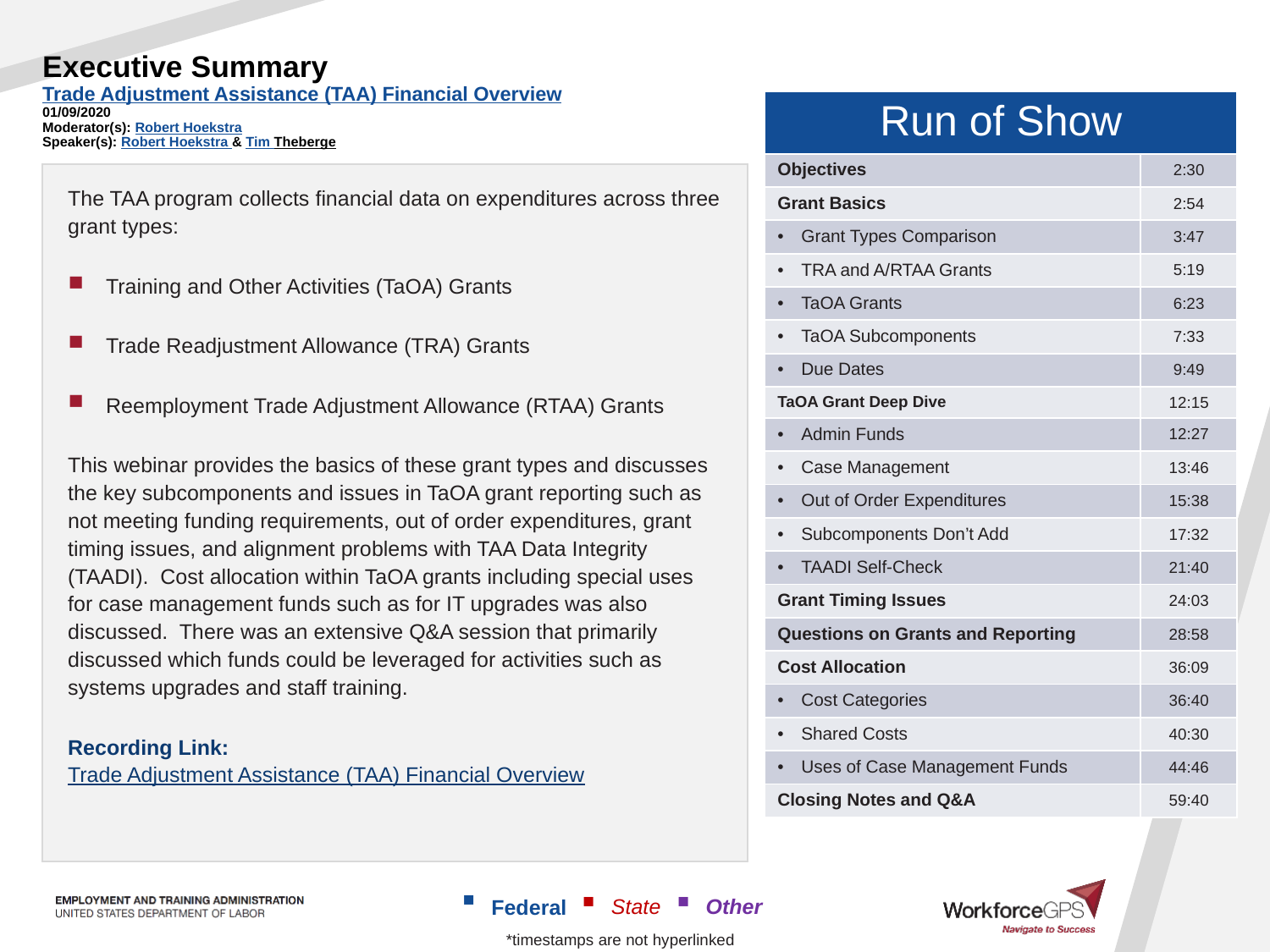

# Executive Summary Trade Adjustment Assistance (TAA) Financial Overview 01/09/2020 Moderator(s): Robert Hoekstra Speaker(s): Robert Hoekstra & Tim Theberge
| Run of Show |  |
| --- | --- |
| Objectives | 2:30 |
| Grant Basics | 2:54 |
| Grant Types Comparison | 3:47 |
| TRA and A/RTAA Grants | 5:19 |
| TaOA Grants | 6:23 |
| TaOA Subcomponents | 7:33 |
| Due Dates | 9:49 |
| TaOA Grant Deep Dive | 12:15 |
| Admin Funds | 12:27 |
| Case Management | 13:46 |
| Out of Order Expenditures | 15:38 |
| Subcomponents Don’t Add | 17:32 |
| TAADI Self-Check | 21:40 |
| Grant Timing Issues | 24:03 |
| Questions on Grants and Reporting | 28:58 |
| Cost Allocation | 36:09 |
| Cost Categories | 36:40 |
| Shared Costs | 40:30 |
| Uses of Case Management Funds | 44:46 |
| Closing Notes and Q&A | 59:40 |
The TAA program collects financial data on expenditures across three grant types:
Training and Other Activities (TaOA) Grants
Trade Readjustment Allowance (TRA) Grants
Reemployment Trade Adjustment Allowance (RTAA) Grants
This webinar provides the basics of these grant types and discusses the key subcomponents and issues in TaOA grant reporting such as not meeting funding requirements, out of order expenditures, grant timing issues, and alignment problems with TAA Data Integrity (TAADI).  Cost allocation within TaOA grants including special uses for case management funds such as for IT upgrades was also discussed.  There was an extensive Q&A session that primarily discussed which funds could be leveraged for activities such as systems upgrades and staff training.
Recording Link: Trade Adjustment Assistance (TAA) Financial Overview